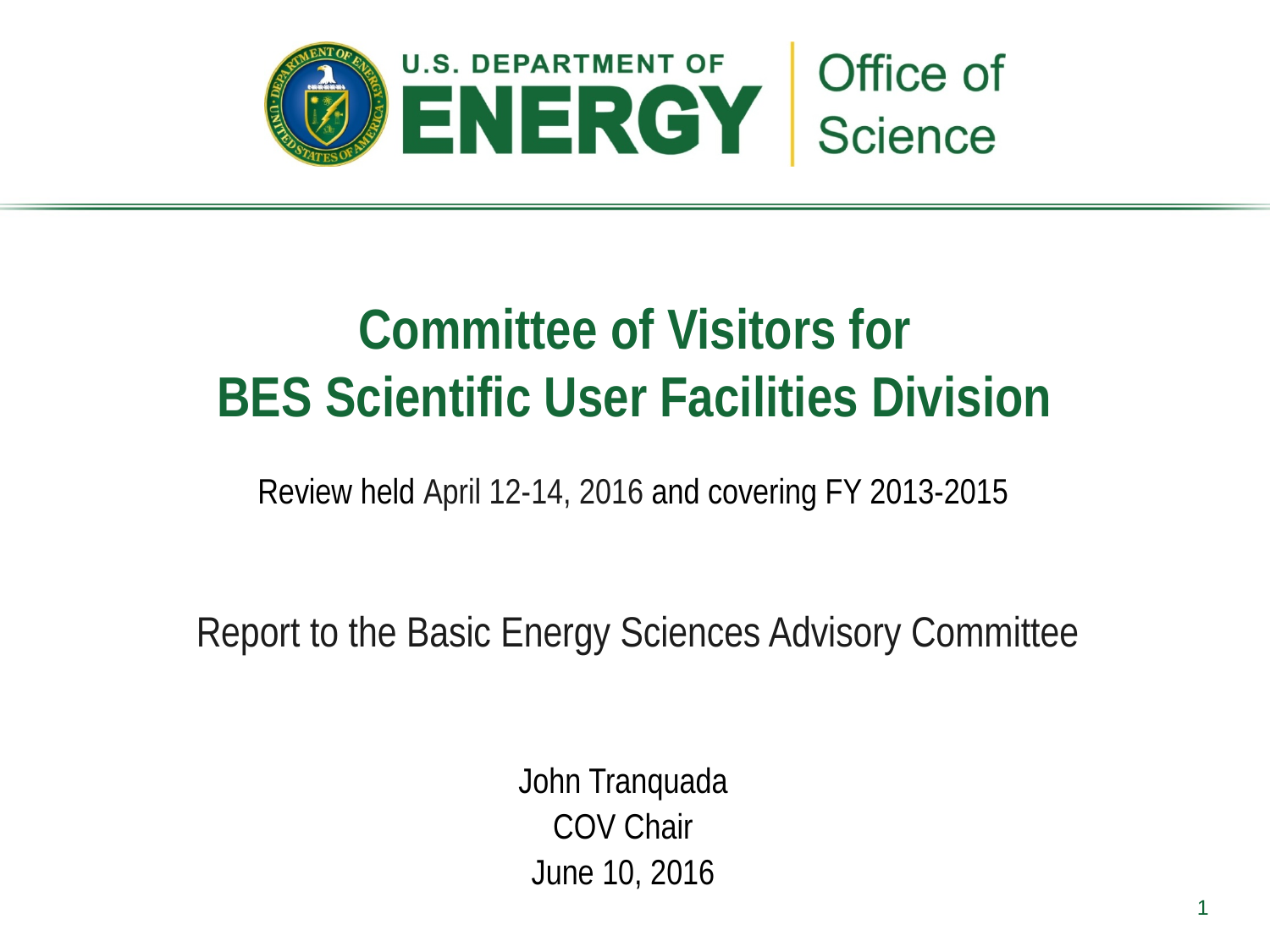

# Committee of Visitors for BES Scientific User Facilities Division
Review held April 12-14, 2016 and covering FY 2013-2015
Report to the Basic Energy Sciences Advisory Committee
John Tranquada
COV Chair
June 10, 2016
1